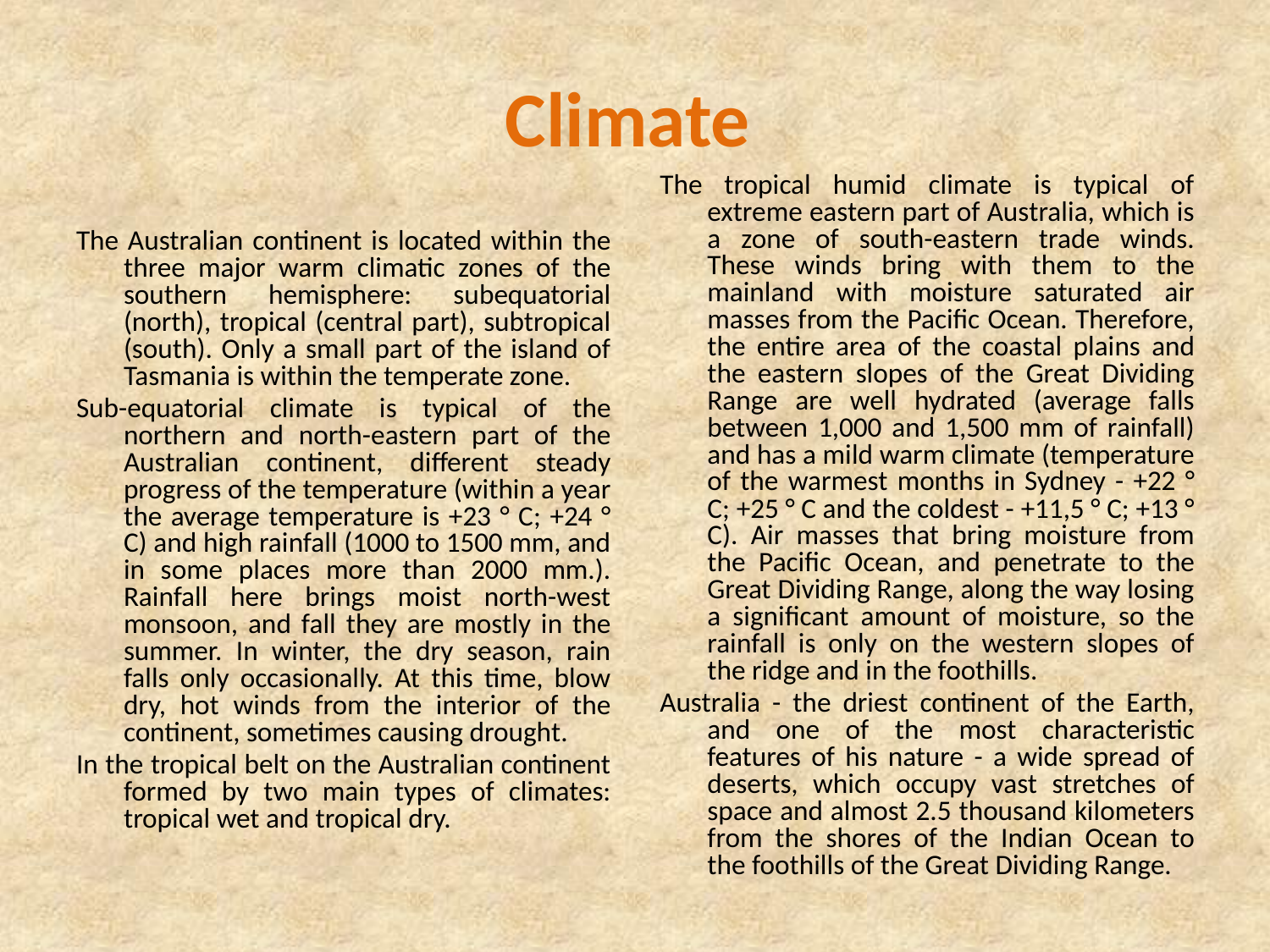

# Climate
The tropical humid climate is typical of extreme eastern part of Australia, which is a zone of south-eastern trade winds. These winds bring with them to the mainland with moisture saturated air masses from the Pacific Ocean. Therefore, the entire area of ​​the coastal plains and the eastern slopes of the Great Dividing Range are well hydrated (average falls between 1,000 and 1,500 mm of rainfall) and has a mild warm climate (temperature of the warmest months in Sydney - +22 ° C; +25 ° C and the coldest - +11,5 ° C; +13 ° C). Air masses that bring moisture from the Pacific Ocean, and penetrate to the Great Dividing Range, along the way losing a significant amount of moisture, so the rainfall is only on the western slopes of the ridge and in the foothills.
Australia - the driest continent of the Earth, and one of the most characteristic features of his nature - a wide spread of deserts, which occupy vast stretches of space and almost 2.5 thousand kilometers from the shores of the Indian Ocean to the foothills of the Great Dividing Range.
The Australian continent is located within the three major warm climatic zones of the southern hemisphere: subequatorial (north), tropical (central part), subtropical (south). Only a small part of the island of Tasmania is within the temperate zone.
Sub-equatorial climate is typical of the northern and north-eastern part of the Australian continent, different steady progress of the temperature (within a year the average temperature is +23 ° C; +24 ° C) and high rainfall (1000 to 1500 mm, and in some places more than 2000 mm.). Rainfall here brings moist north-west monsoon, and fall they are mostly in the summer. In winter, the dry season, rain falls only occasionally. At this time, blow dry, hot winds from the interior of the continent, sometimes causing drought.
In the tropical belt on the Australian continent formed by two main types of climates: tropical wet and tropical dry.